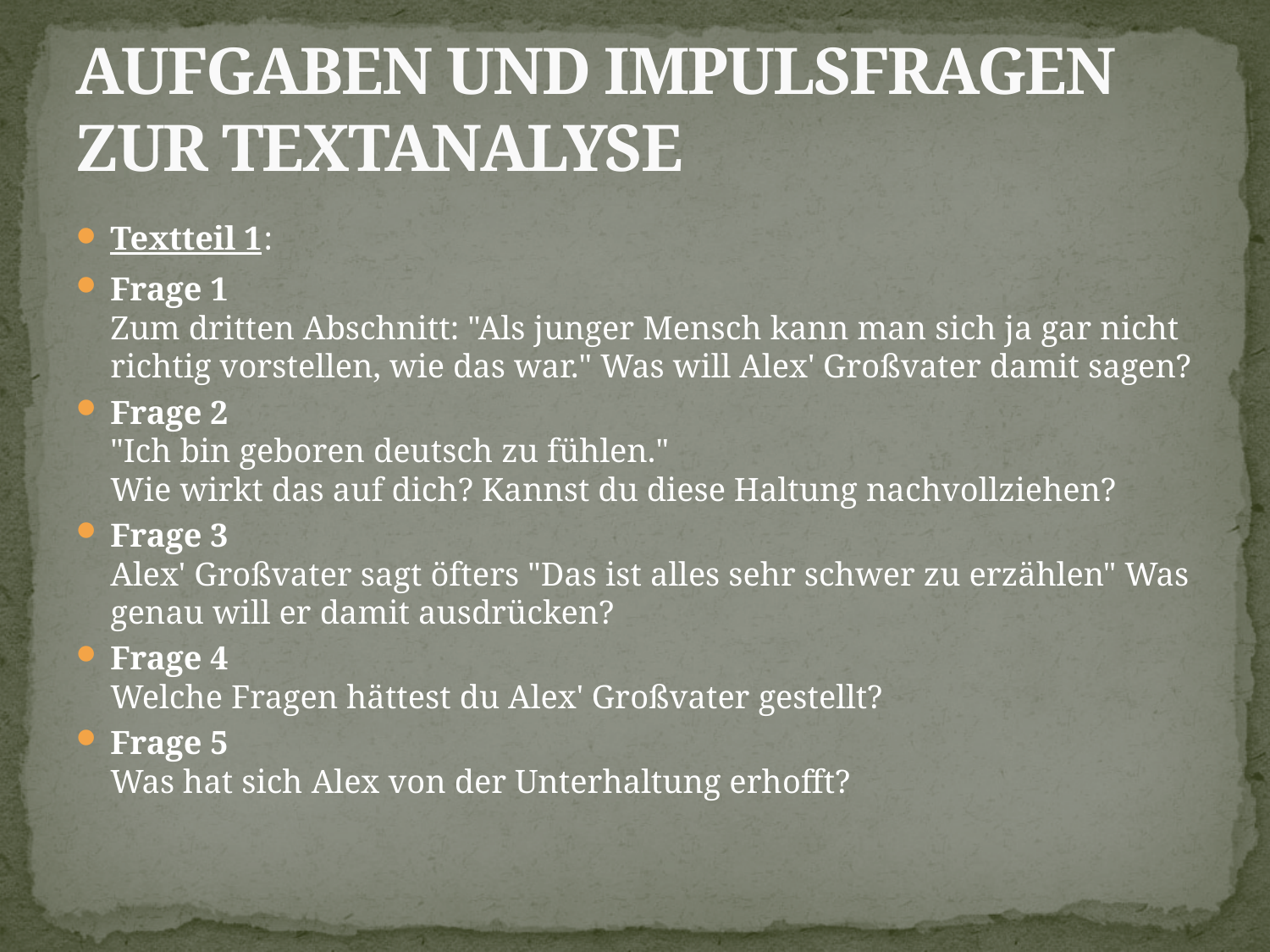

# AUFGABEN UND IMPULSFRAGEN ZUR TEXTANALYSE
Textteil 1:
Frage 1
Zum dritten Abschnitt: "Als junger Mensch kann man sich ja gar nicht richtig vorstellen, wie das war." Was will Alex' Großvater damit sagen?
Frage 2
"Ich bin geboren deutsch zu fühlen."
Wie wirkt das auf dich? Kannst du diese Haltung nachvollziehen?
Frage 3
Alex' Großvater sagt öfters "Das ist alles sehr schwer zu erzählen" Was genau will er damit ausdrücken?
Frage 4
Welche Fragen hättest du Alex' Großvater gestellt?
Frage 5
Was hat sich Alex von der Unterhaltung erhofft?